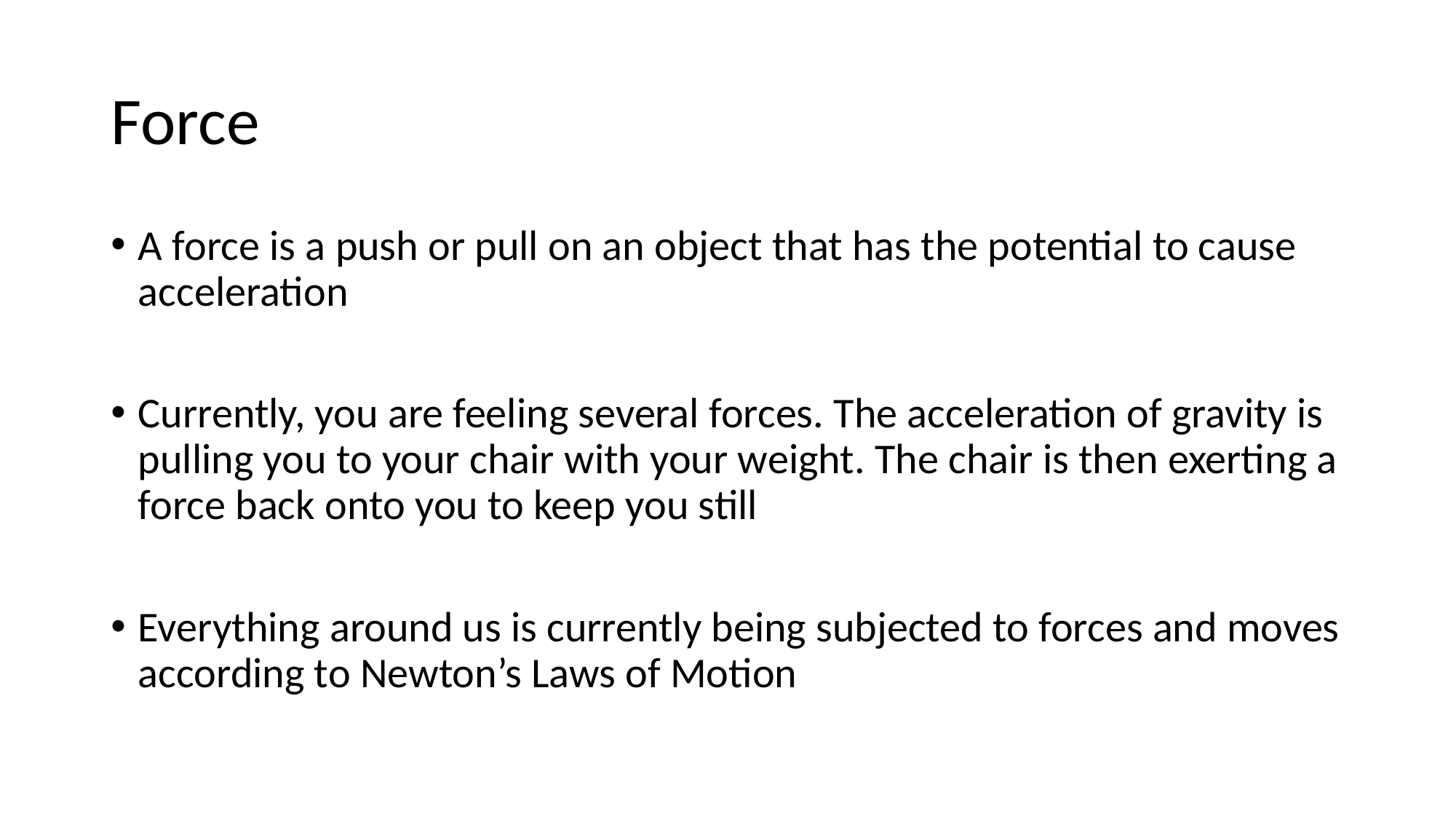

# Force
A force is a push or pull on an object that has the potential to cause acceleration

Currently, you are feeling several forces. The acceleration of gravity is pulling you to your chair with your weight. The chair is then exerting a force back onto you to keep you still

Everything around us is currently being subjected to forces and moves according to Newton’s Laws of Motion